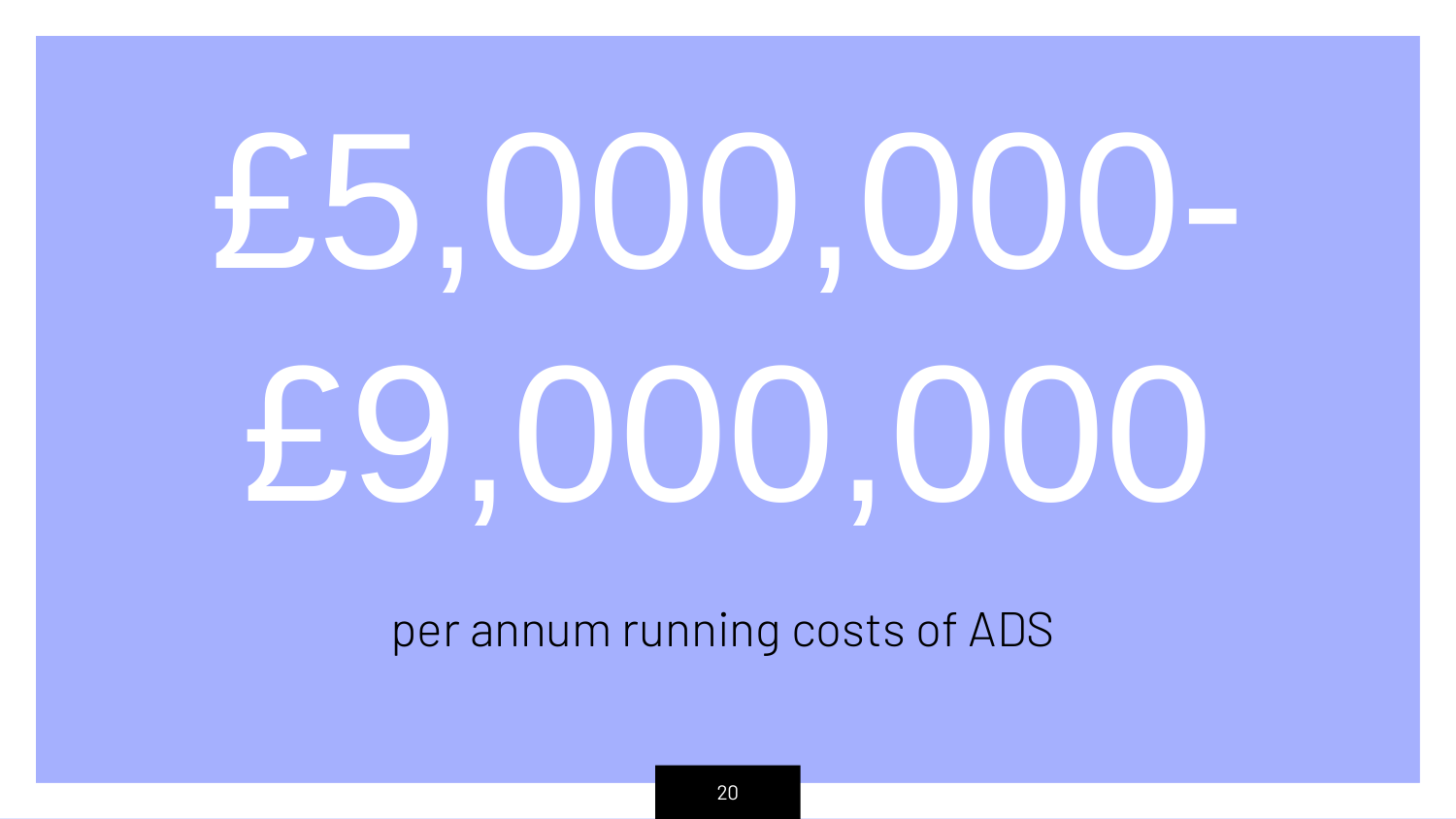

£5,000,000-
£9,000,000
per annum running costs of ADS
20